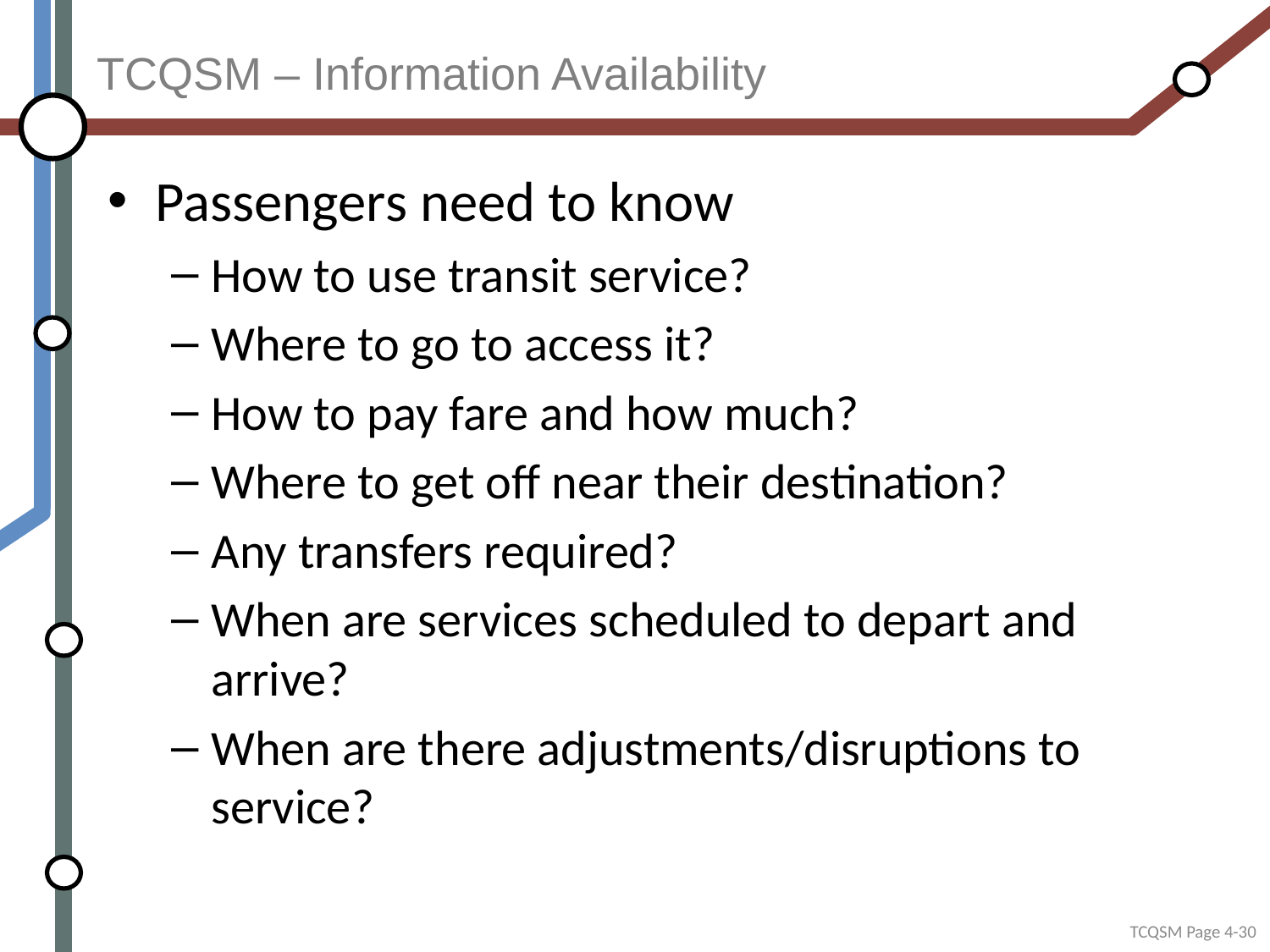

# TCQSM – Information Availability
Passengers need to know
How to use transit service?
Where to go to access it?
How to pay fare and how much?
Where to get off near their destination?
Any transfers required?
When are services scheduled to depart and arrive?
When are there adjustments/disruptions to service?
TCQSM Page 4-30